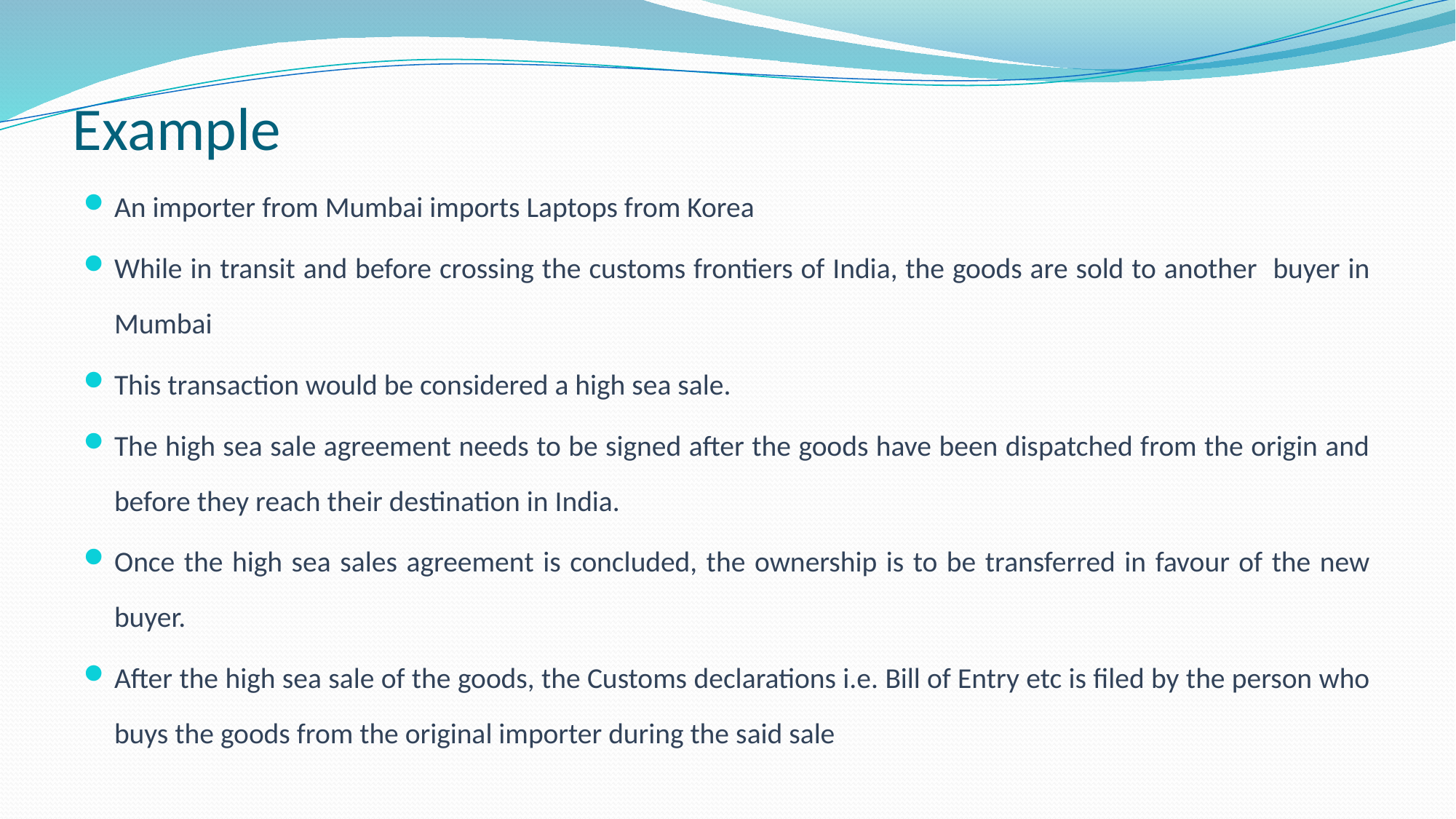

# Example
An importer from Mumbai imports Laptops from Korea
While in transit and before crossing the customs frontiers of India, the goods are sold to another  buyer in Mumbai
This transaction would be considered a high sea sale.
The high sea sale agreement needs to be signed after the goods have been dispatched from the origin and before they reach their destination in India.
Once the high sea sales agreement is concluded, the ownership is to be transferred in favour of the new buyer.
After the high sea sale of the goods, the Customs declarations i.e. Bill of Entry etc is filed by the person who buys the goods from the original importer during the said sale